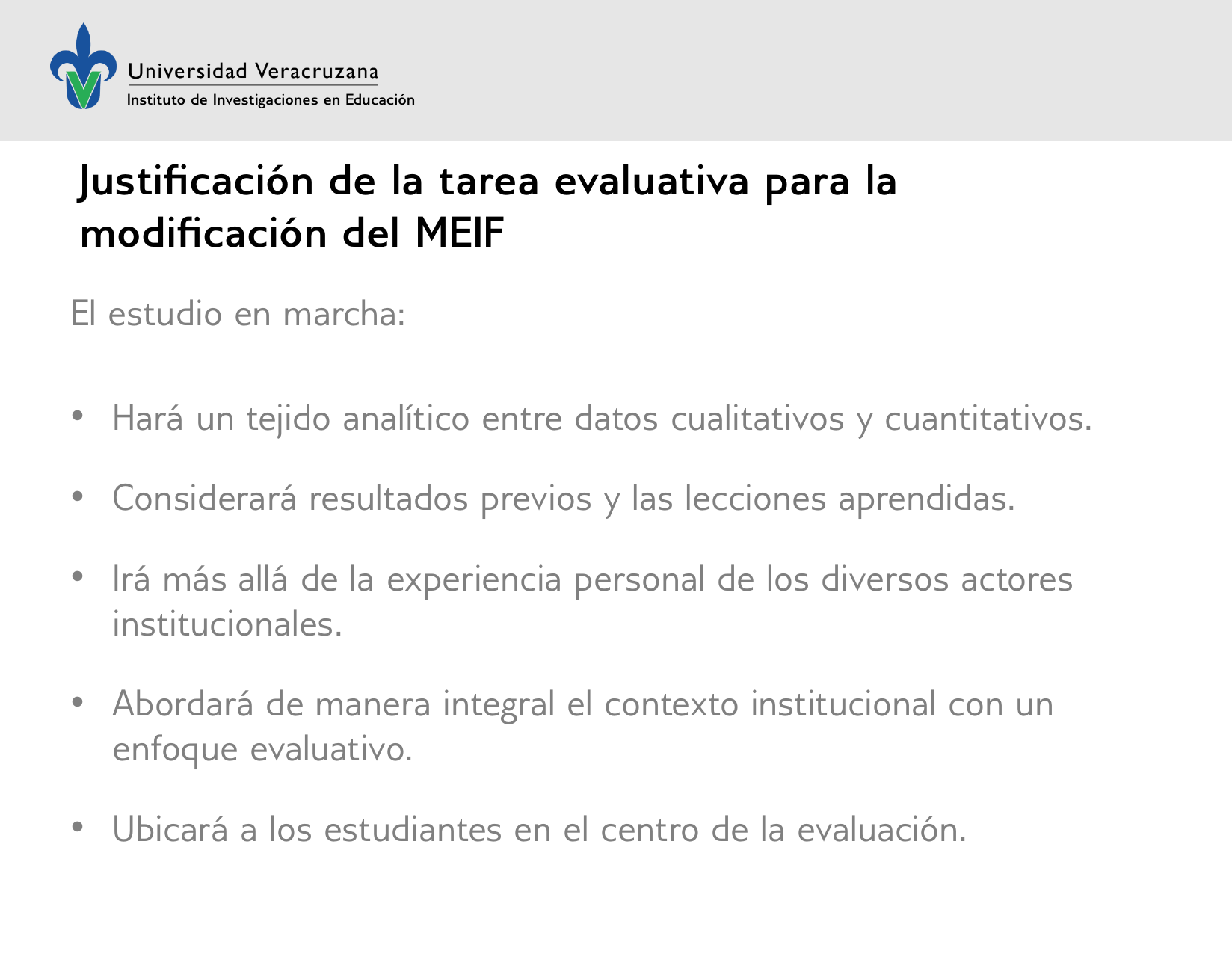

# Justificación de la tarea evaluativa para la modificación del MEIF
El estudio en marcha:

Hará un tejido analítico entre datos cualitativos y cuantitativos.
Considerará resultados previos y las lecciones aprendidas.
Irá más allá de la experiencia personal de los diversos actores institucionales.
Abordará de manera integral el contexto institucional con un enfoque evaluativo.
Ubicará a los estudiantes en el centro de la evaluación.